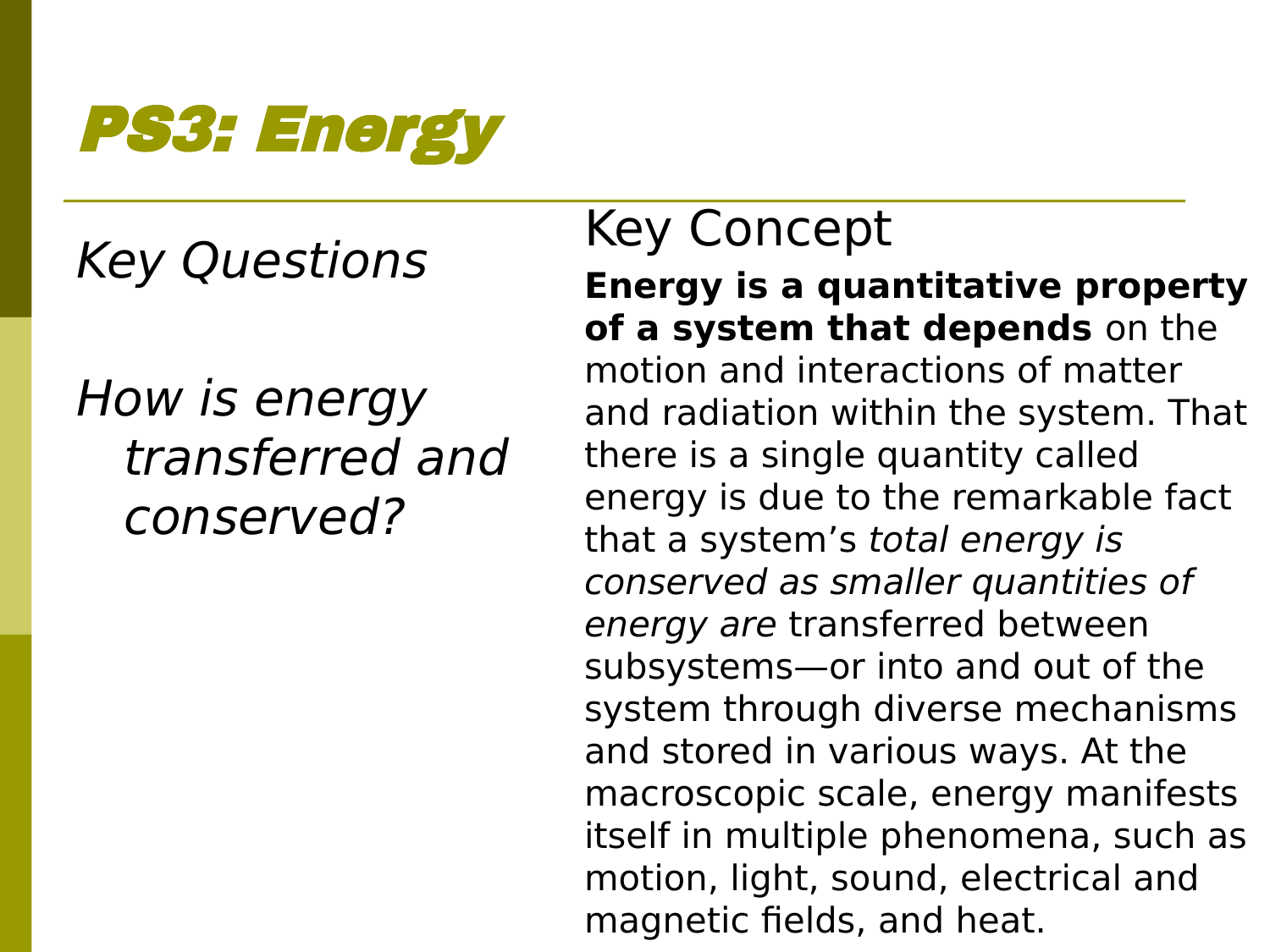

# PS3: Energy
Key Concept
Energy is a quantitative property of a system that depends on the motion and interactions of matter and radiation within the system. That there is a single quantity called energy is due to the remarkable fact that a system’s total energy is conserved as smaller quantities of energy are transferred between subsystems—or into and out of the system through diverse mechanisms and stored in various ways. At the macroscopic scale, energy manifests itself in multiple phenomena, such as motion, light, sound, electrical and magnetic fields, and heat.
Key Questions

How is energy transferred and conserved?